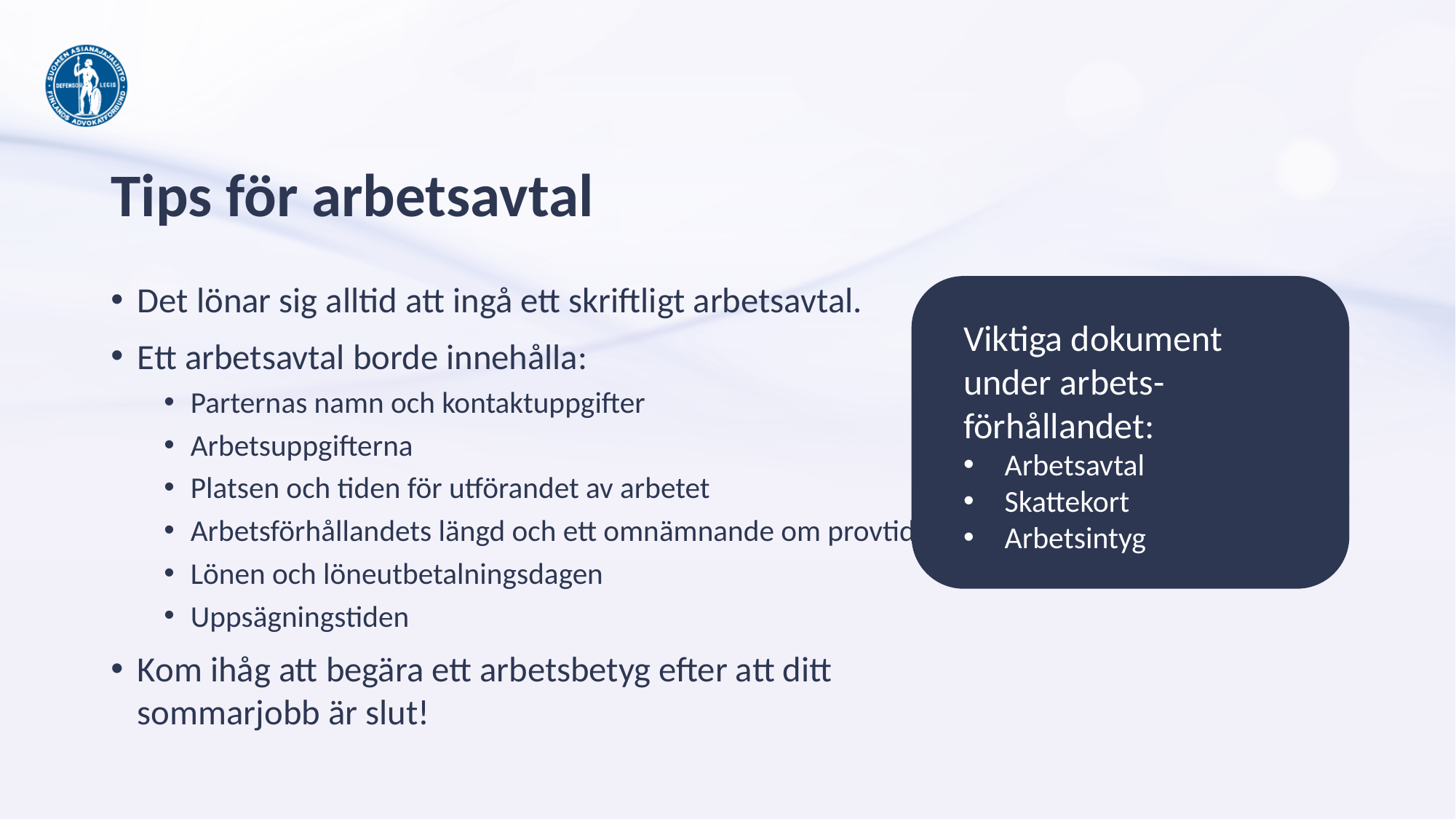

# Tips för arbetsavtal
Det lönar sig alltid att ingå ett skriftligt arbetsavtal.
Ett arbetsavtal borde innehålla:
Parternas namn och kontaktuppgifter
Arbetsuppgifterna
Platsen och tiden för utförandet av arbetet
Arbetsförhållandets längd och ett omnämnande om provtiden
Lönen och löneutbetalningsdagen
Uppsägningstiden
Kom ihåg att begära ett arbetsbetyg efter att ditt sommarjobb är slut!

Viktiga dokument under arbets-förhållandet:
Arbetsavtal
Skattekort
Arbetsintyg